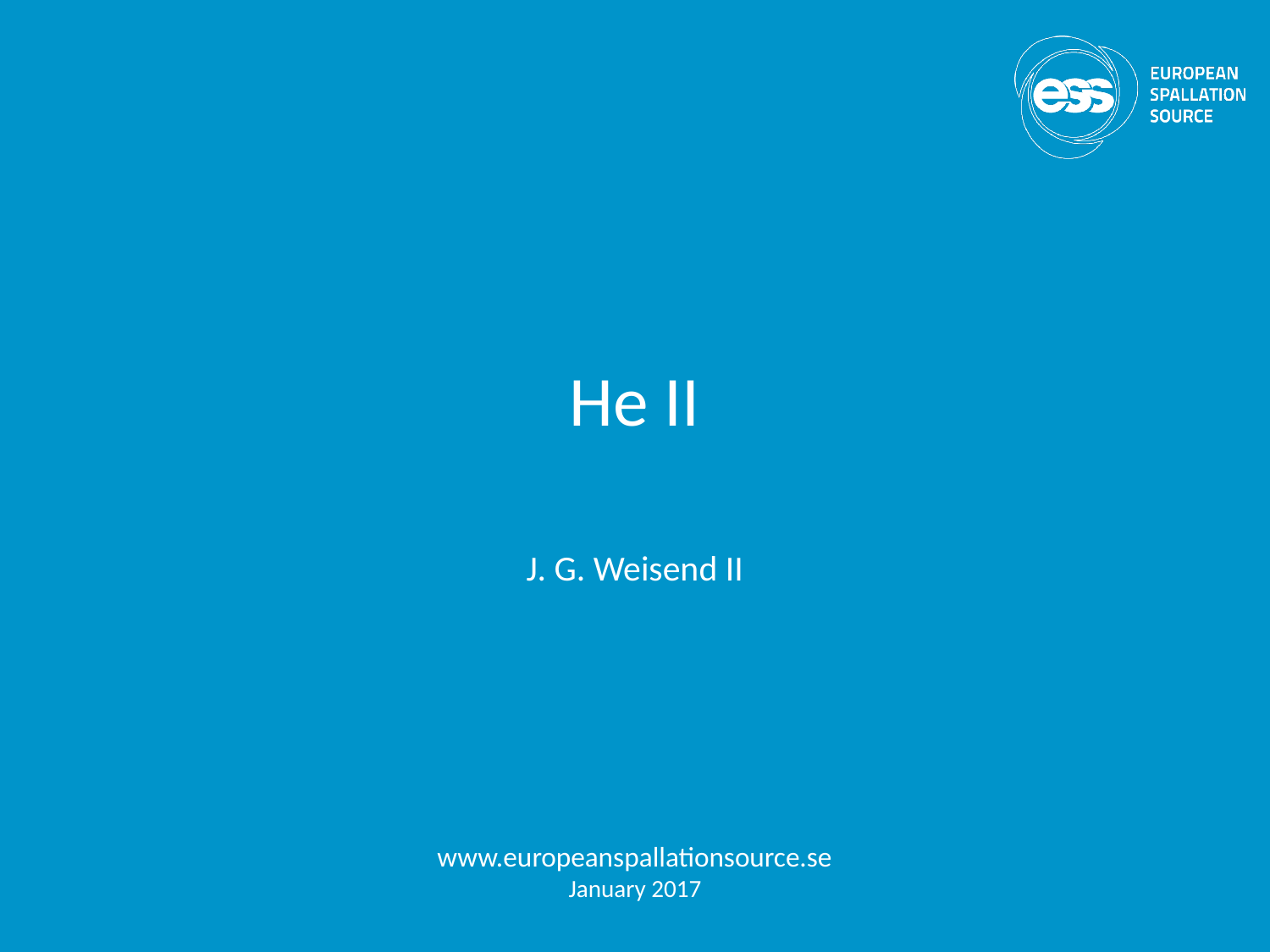

# He II
J. G. Weisend II
www.europeanspallationsource.se
January 2017